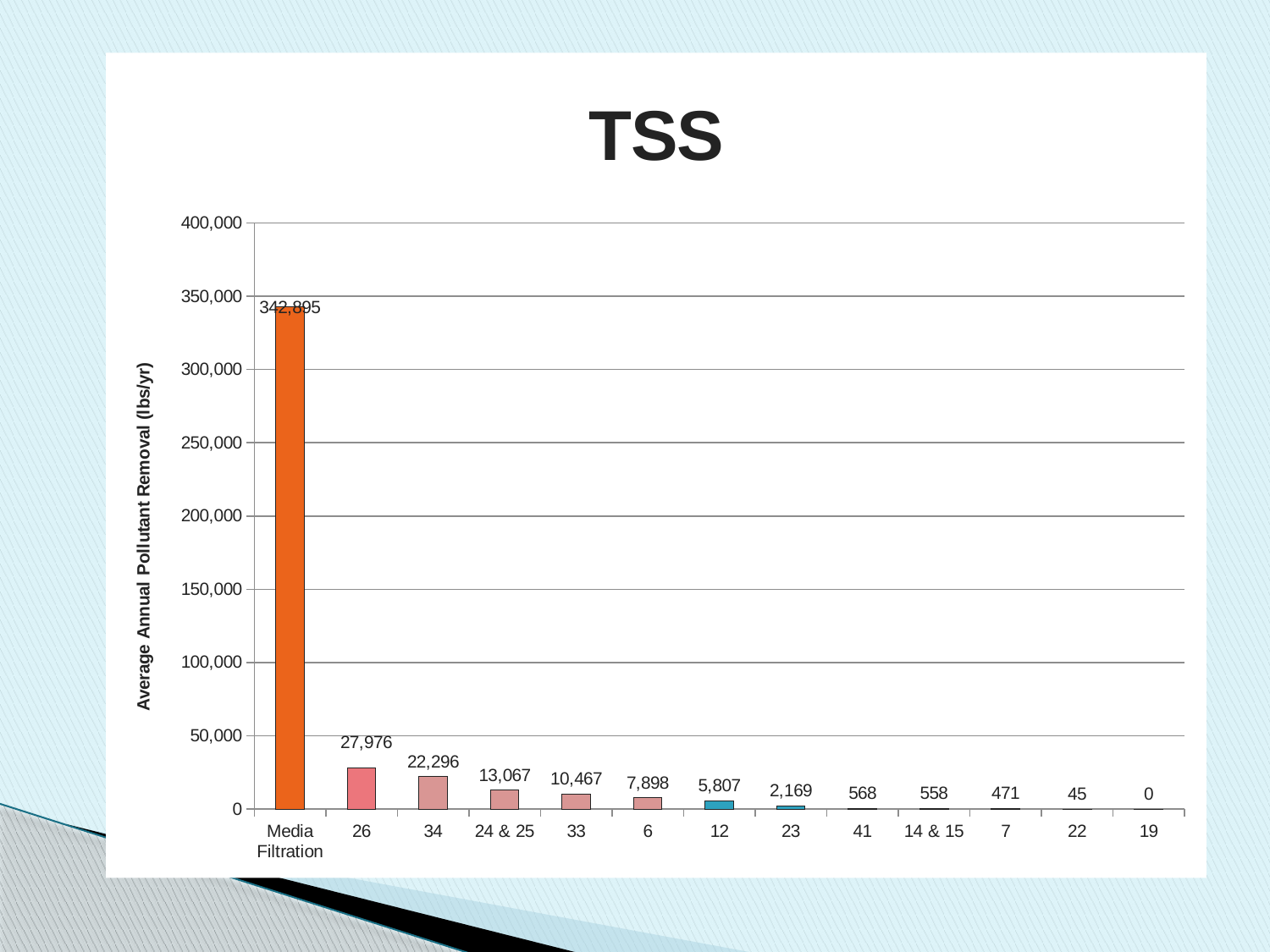

### Chart: TSS

| Category |  |
|---|---|
| Media Filtration | 342894.9606600001 |
| 26 | 27975.524235177287 |
| 34 | 22296.30732409286 |
| 24 & 25 | 13066.986928666647 |
| 33 | 10466.686141387894 |
| 6 | 7898.183296538639 |
| 12 | 5806.8174932402435 |
| 23 | 2168.770058267106 |
| 41 | 567.5192663649599 |
| 14 & 15 | 558.1092800729041 |
| 7 | 470.5540662685799 |
| 22 | 45.2613770448 |
| 19 | 0.321209772576 |